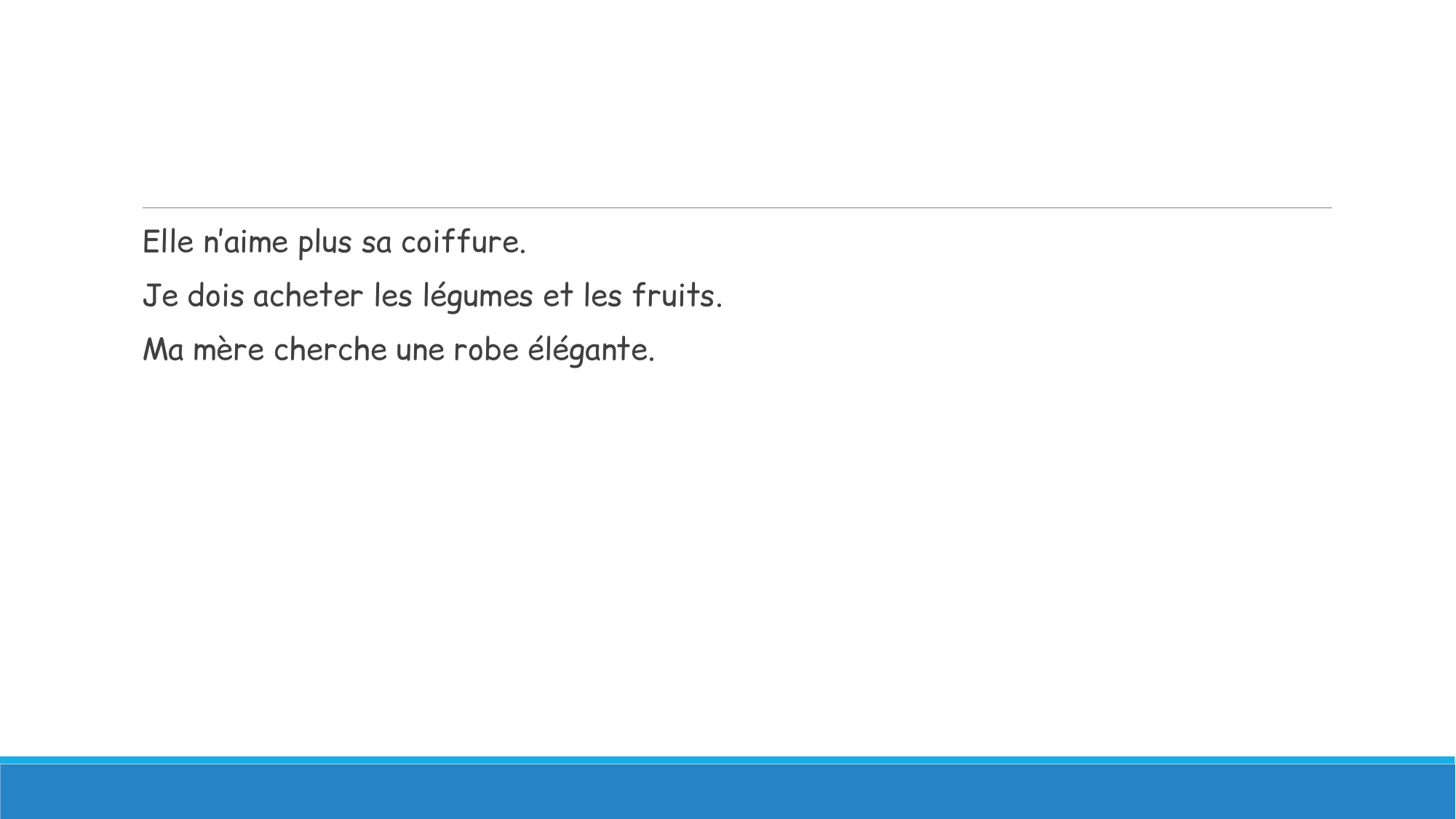

#
Elle n’aime plus sa coiffure.
Je dois acheter les légumes et les fruits.
Ma mère cherche une robe élégante.